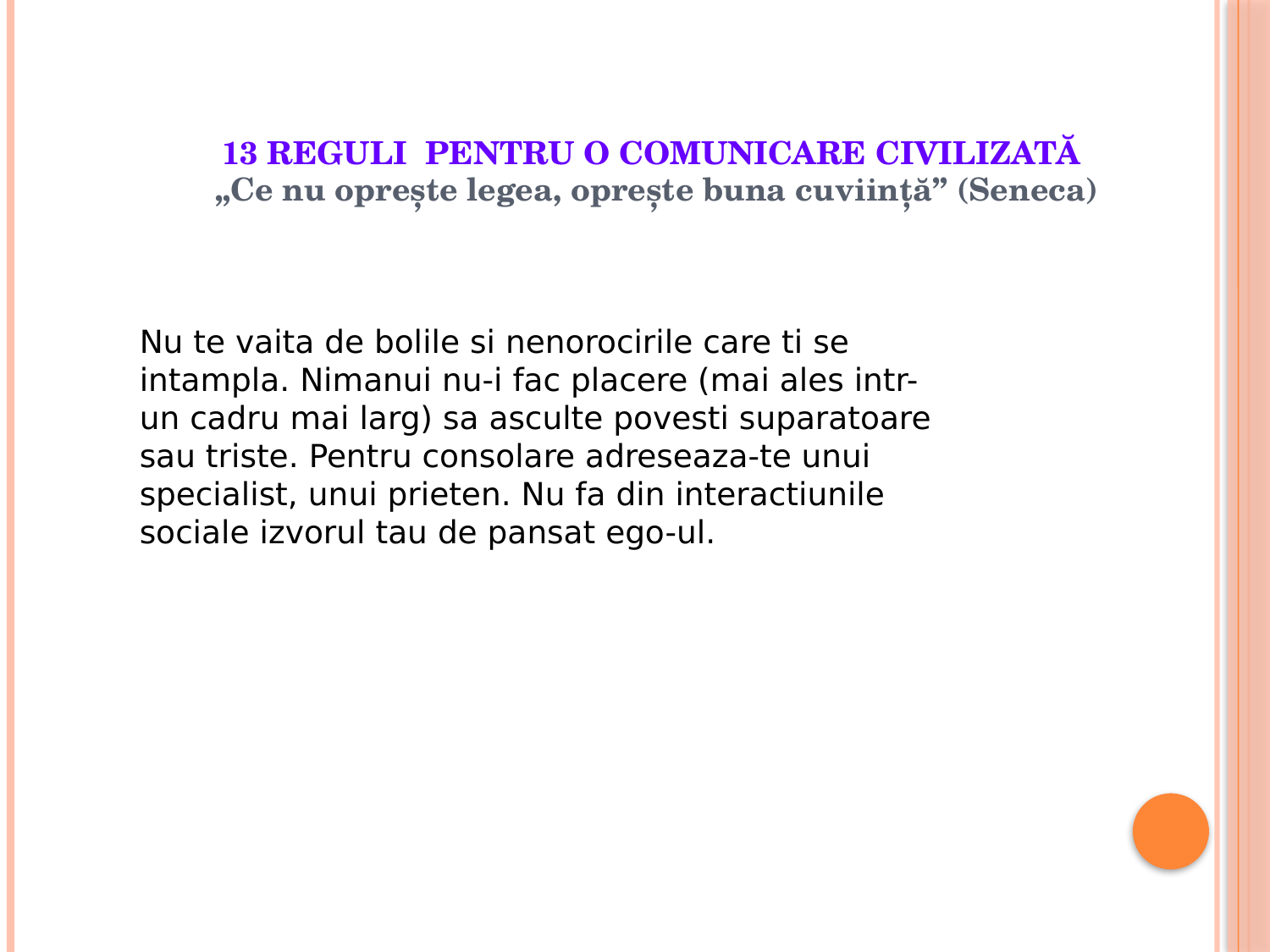

13 REGULI  PENTRU O COMUNICARE CIVILIZATĂ
„Ce nu opreşte legea, opreşte buna cuviinţă” (Seneca)
Nu te vaita de bolile si nenorocirile care ti se intampla. Nimanui nu-i fac placere (mai ales intr-un cadru mai larg) sa asculte povesti suparatoare sau triste. Pentru consolare adreseaza-te unui specialist, unui prieten. Nu fa din interactiunile sociale izvorul tau de pansat ego-ul.